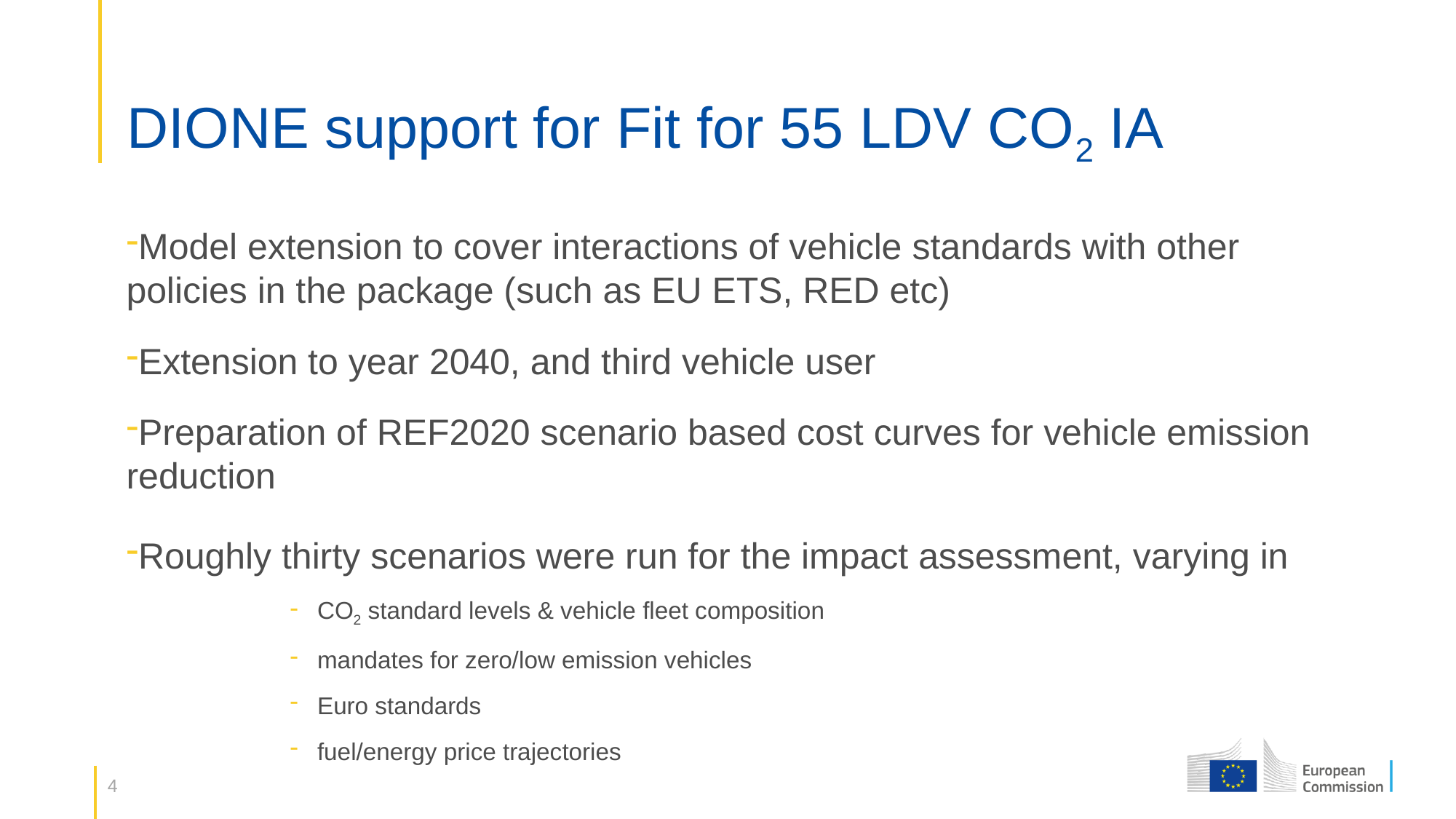

# DIONE support for Fit for 55 LDV CO2 IA
Model extension to cover interactions of vehicle standards with other policies in the package (such as EU ETS, RED etc)
Extension to year 2040, and third vehicle user
Preparation of REF2020 scenario based cost curves for vehicle emission reduction
Roughly thirty scenarios were run for the impact assessment, varying in
CO2 standard levels & vehicle fleet composition
mandates for zero/low emission vehicles
Euro standards
fuel/energy price trajectories